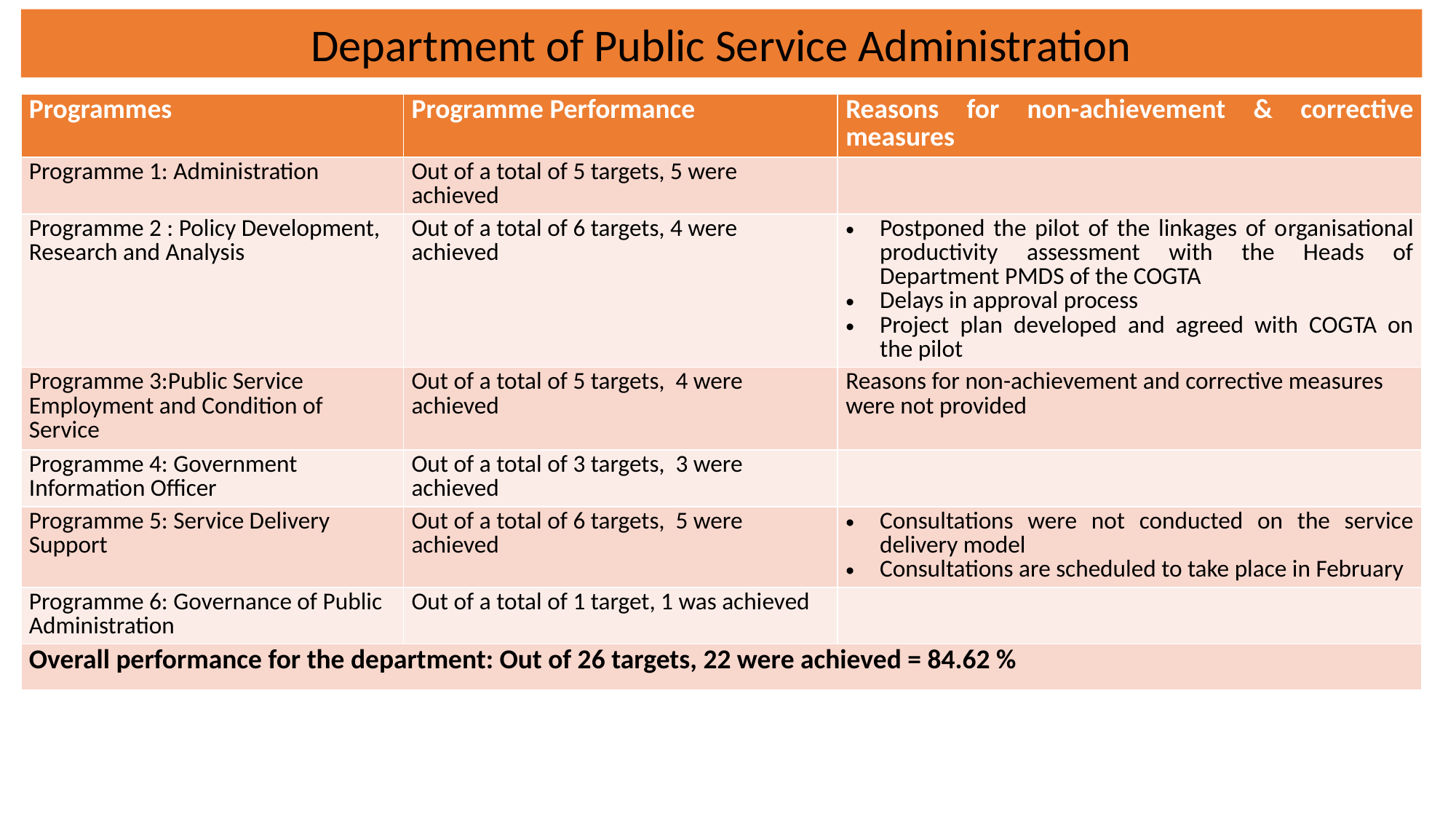

# Department of Public Service Administration
| Programmes | Programme Performance | Reasons for non-achievement & corrective measures |
| --- | --- | --- |
| Programme 1: Administration | Out of a total of 5 targets, 5 were achieved |  |
| Programme 2 : Policy Development, Research and Analysis | Out of a total of 6 targets, 4 were achieved | Postponed the pilot of the linkages of organisational productivity assessment with the Heads of Department PMDS of the COGTA Delays in approval process Project plan developed and agreed with COGTA on the pilot |
| Programme 3:Public Service Employment and Condition of Service | Out of a total of 5 targets, 4 were achieved | Reasons for non-achievement and corrective measures were not provided |
| Programme 4: Government Information Officer | Out of a total of 3 targets, 3 were achieved |  |
| Programme 5: Service Delivery Support | Out of a total of 6 targets, 5 were achieved | Consultations were not conducted on the service delivery model Consultations are scheduled to take place in February |
| Programme 6: Governance of Public Administration | Out of a total of 1 target, 1 was achieved |  |
| Overall performance for the department: Out of 26 targets, 22 were achieved = 84.62 % |  |  |

|  |  |
| --- | --- |